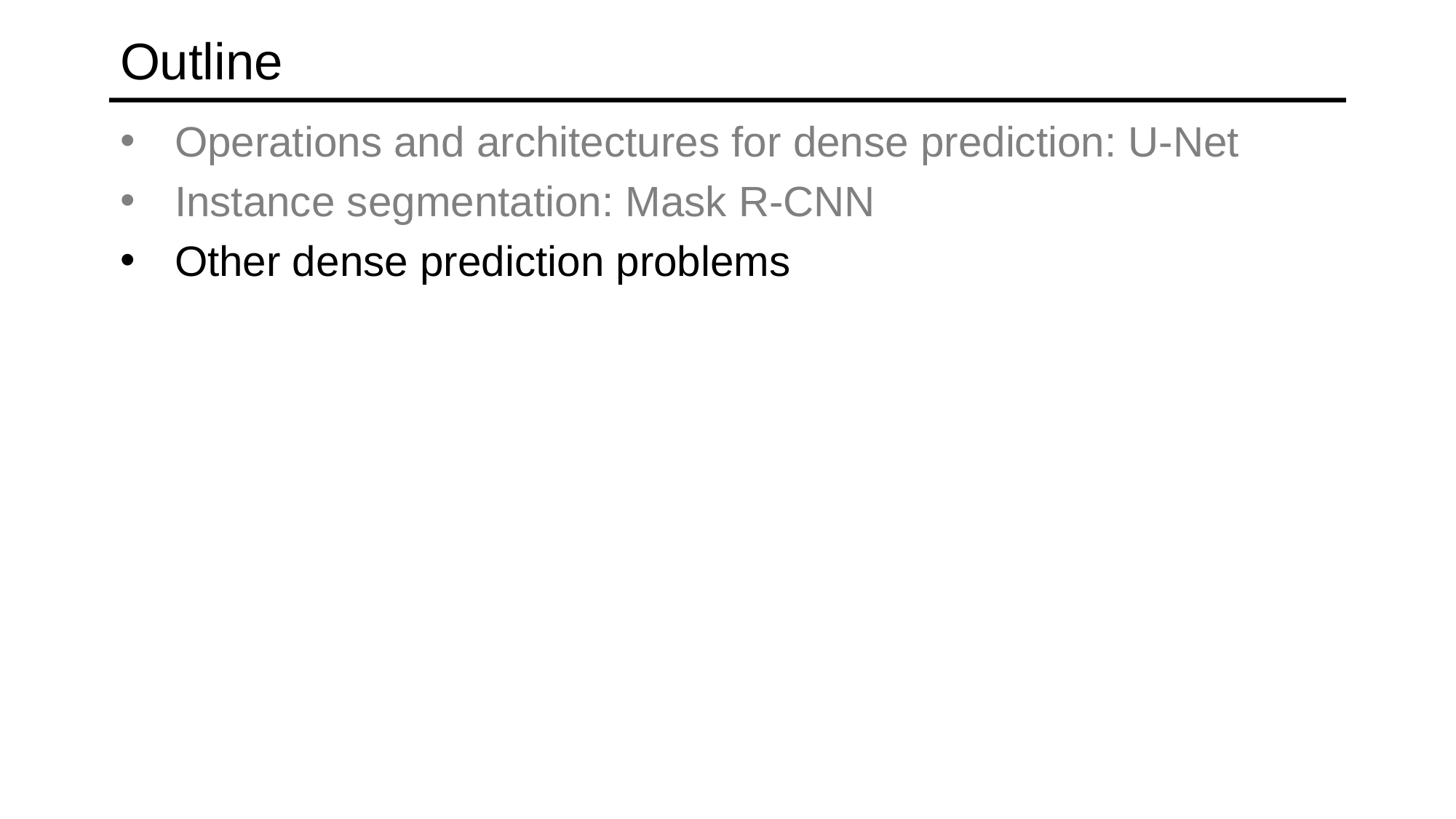

# Outline
Operations and architectures for dense prediction: U-Net
Instance segmentation: Mask R-CNN
Other dense prediction problems